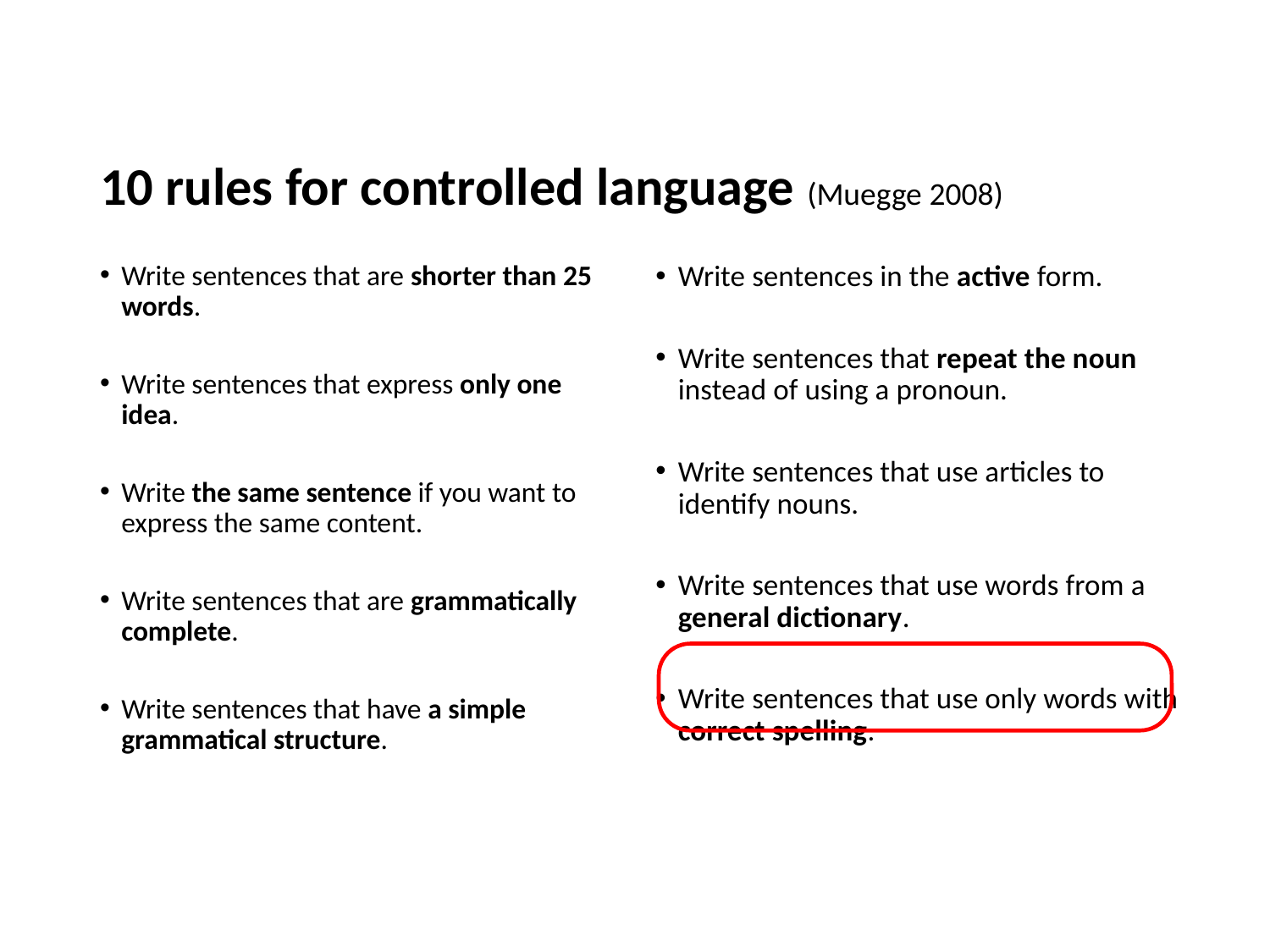

# 10 rules for controlled language (Muegge 2008)
Write sentences that are shorter than 25 words.

Write sentences that express only one idea.

Write the same sentence if you want to express the same content.

Write sentences that are grammatically complete.

Write sentences that have a simple grammatical structure.

Write sentences in the active form.

Write sentences that repeat the noun instead of using a pronoun.

Write sentences that use articles to identify nouns.

Write sentences that use words from a general dictionary.

Write sentences that use only words with correct spelling.